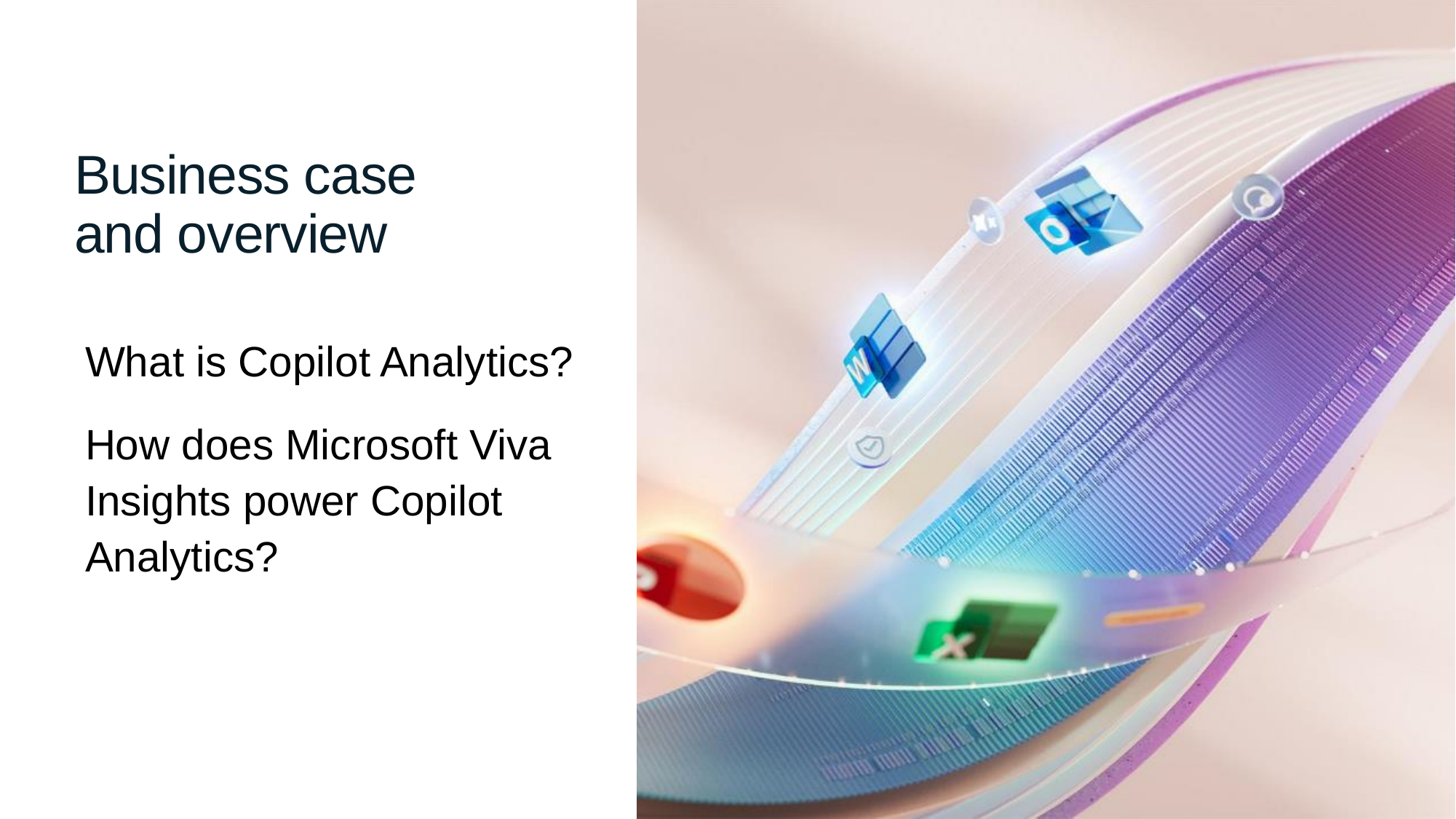

# Business case and overview
What is Copilot Analytics?
How does Microsoft Viva Insights power Copilot Analytics?